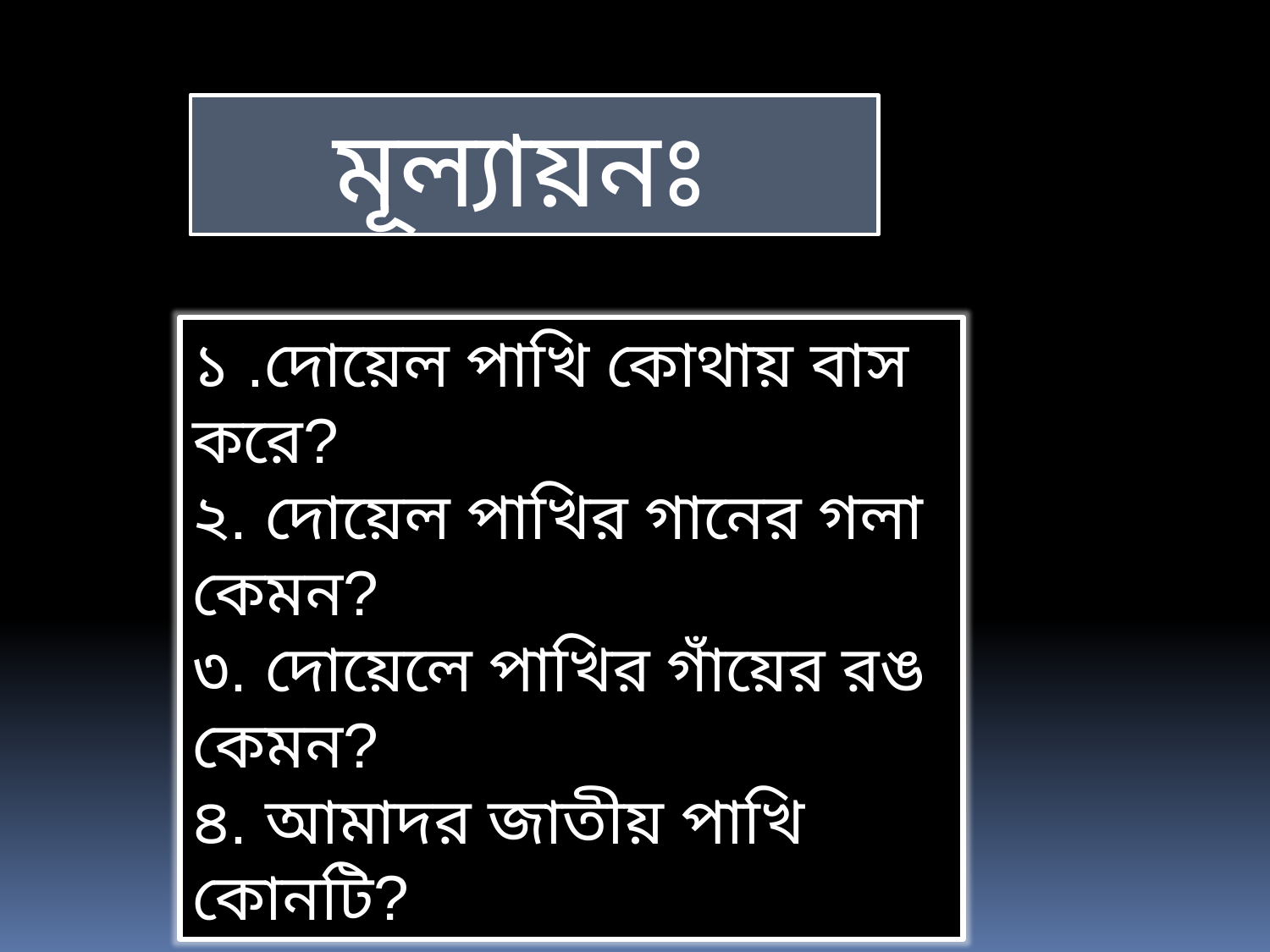

মূল্যায়নঃ
১ .দোয়েল পাখি কোথায় বাস করে?
২. দোয়েল পাখির গানের গলা কেমন?
৩. দোয়েলে পাখির গাঁয়ের রঙ কেমন?
৪. আমাদর জাতীয় পাখি কোনটি?